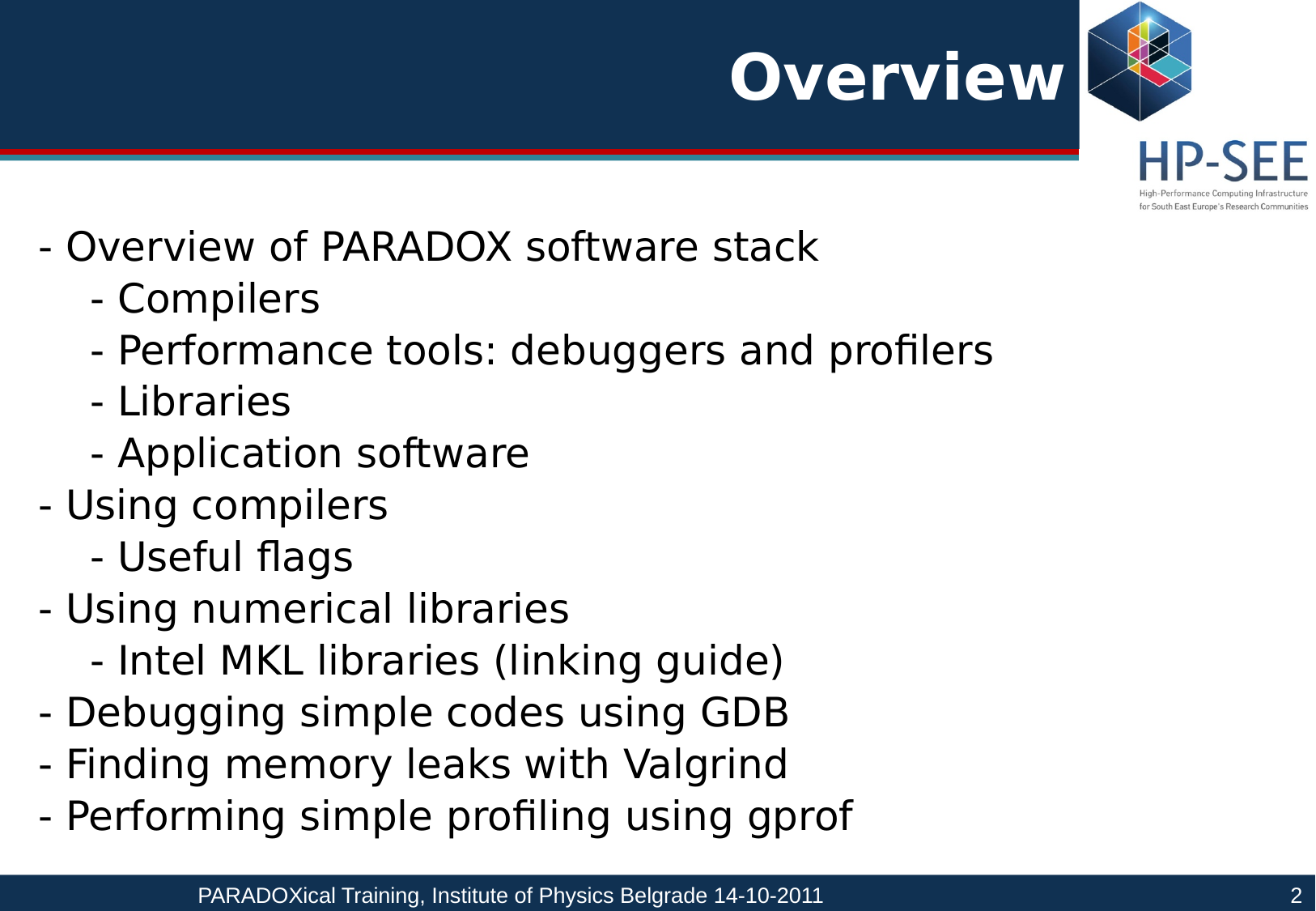

# Overview
- Overview of PARADOX software stack
    - Compilers
    - Performance tools: debuggers and profilers
    - Libraries
    - Application software
- Using compilers
    - Useful flags
- Using numerical libraries
    - Intel MKL libraries (linking guide)
- Debugging simple codes using GDB
- Finding memory leaks with Valgrind
- Performing simple profiling using gprof
PARADOXical Training, Institute of Physics Belgrade 14-10-2011				2